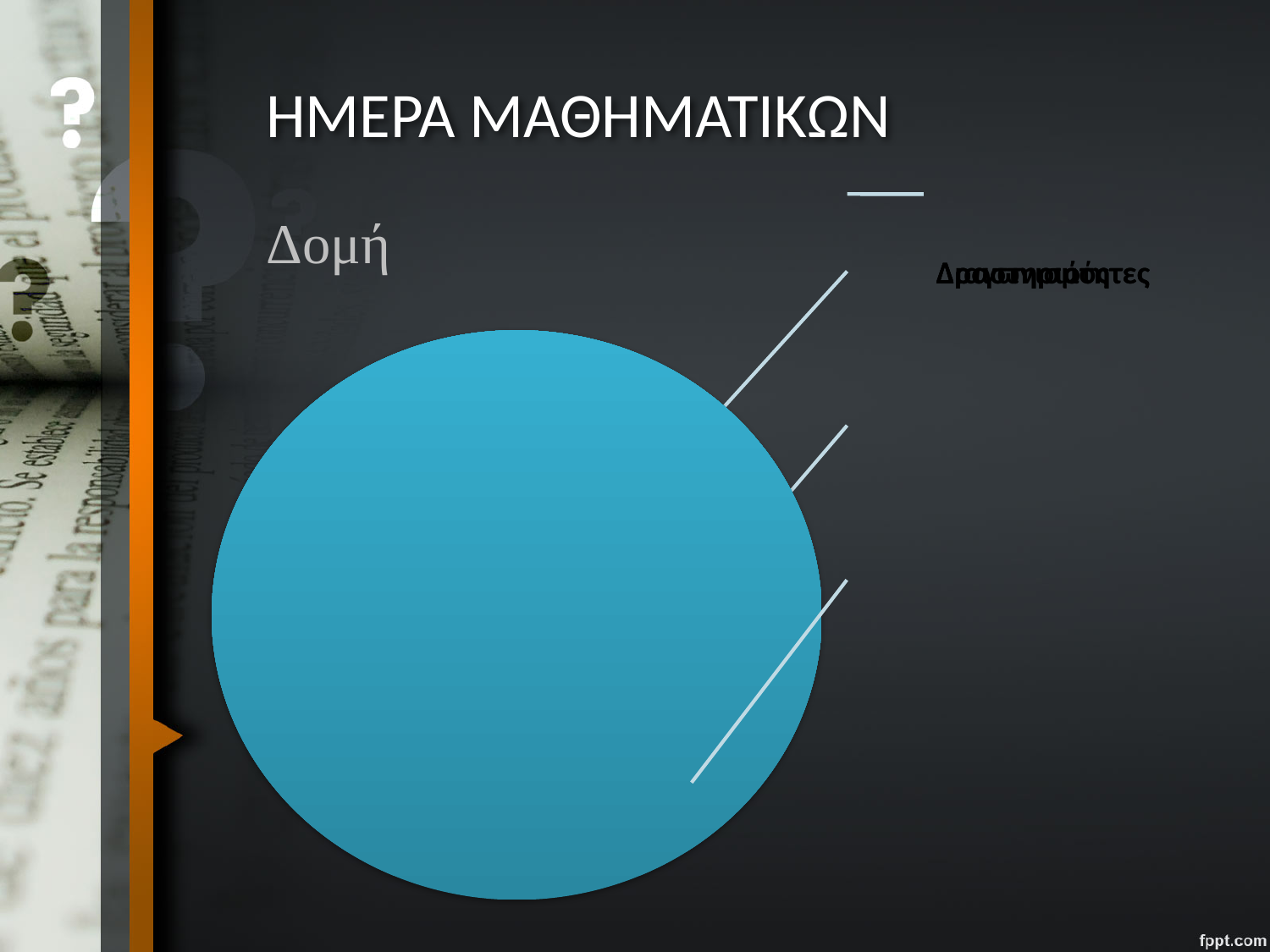

# ΗΜΕΡΑ ΜΑΘΗΜΑΤΙΚΩΝ
Διαγωνισμός
Δραστηριότητες
Δραστηριότητες
Δομή